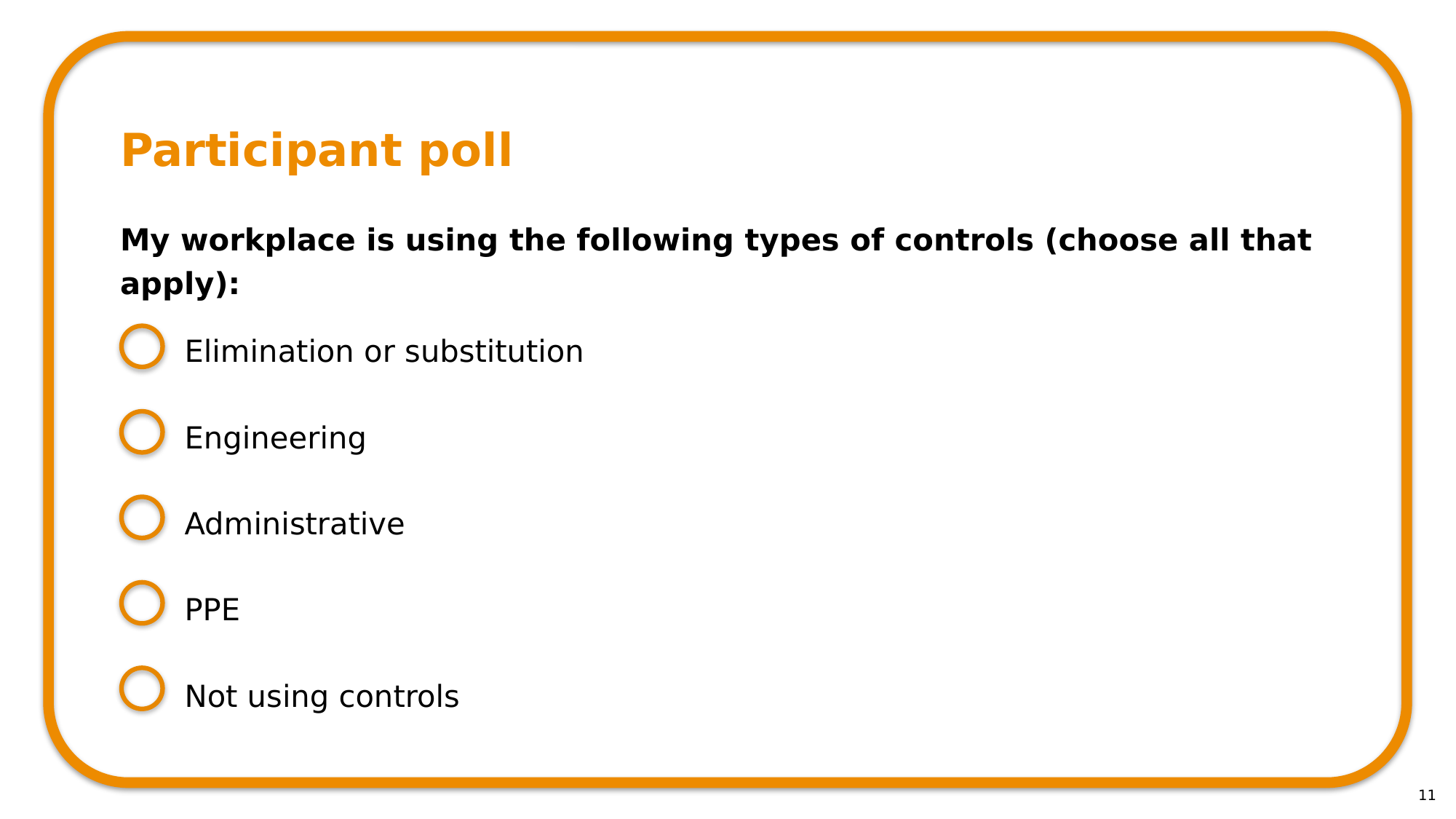

Participant poll
My workplace is using the following types of controls (choose all that apply):
Elimination or substitution
Engineering
Administrative
PPE
Not using controls

11